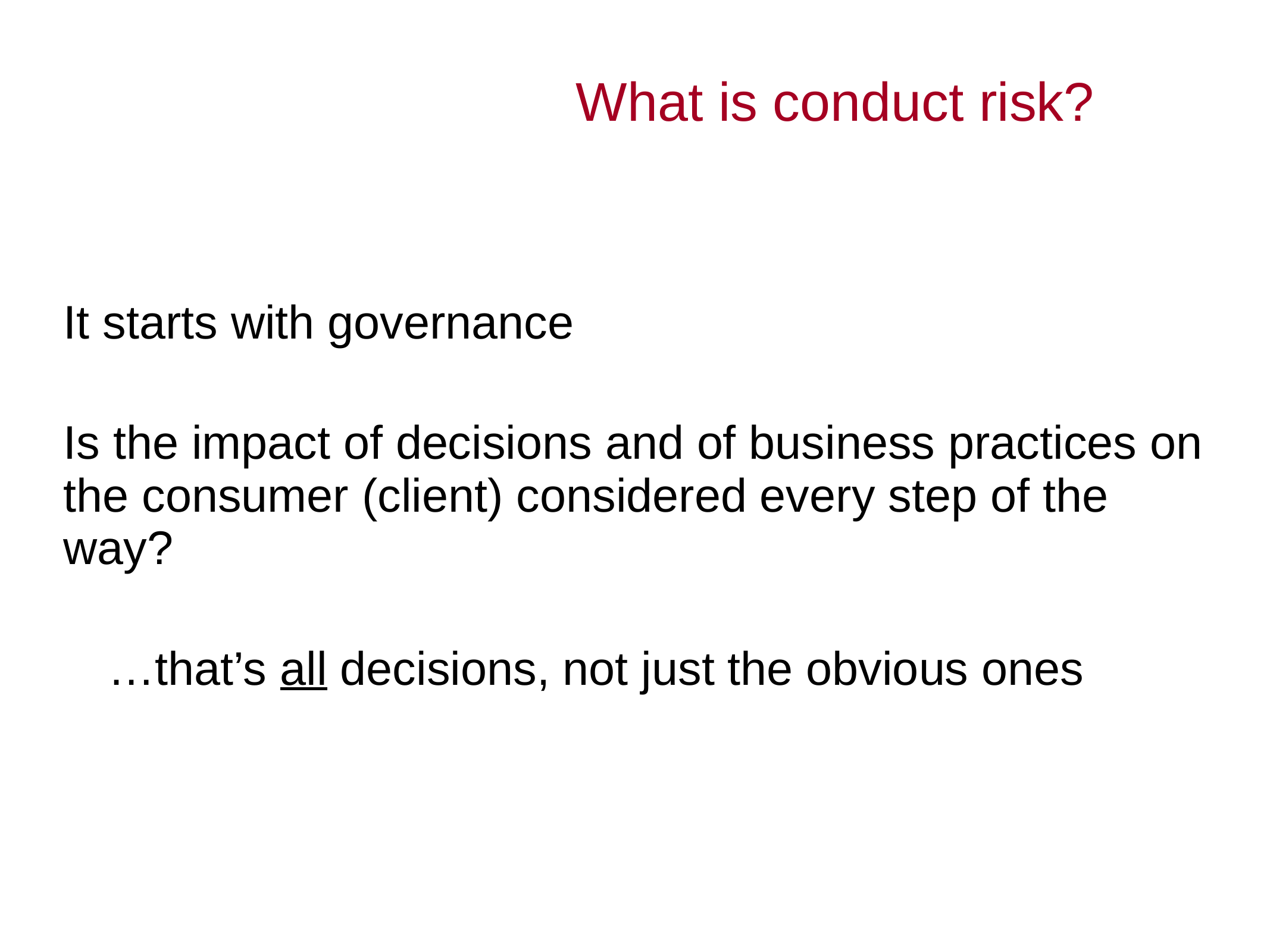

# What is conduct risk?

It starts with governance

Is the impact of decisions and of business practices on the consumer (client) considered every step of the way?

…that’s all decisions, not just the obvious ones